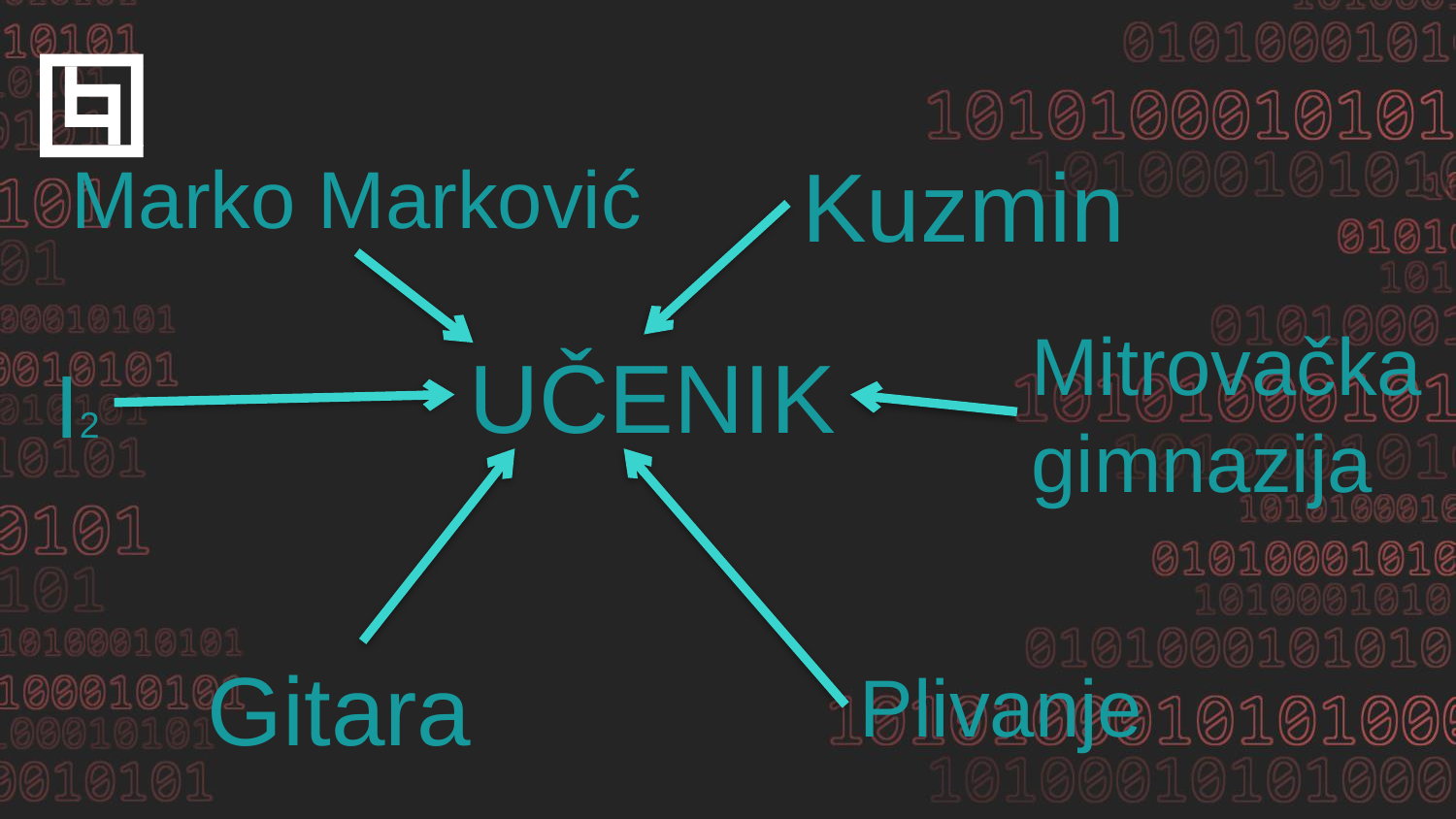

Kuzmin
Marko Marković
Mitrovačka gimnazija
UČENIK
I2
Gitara
Plivanje